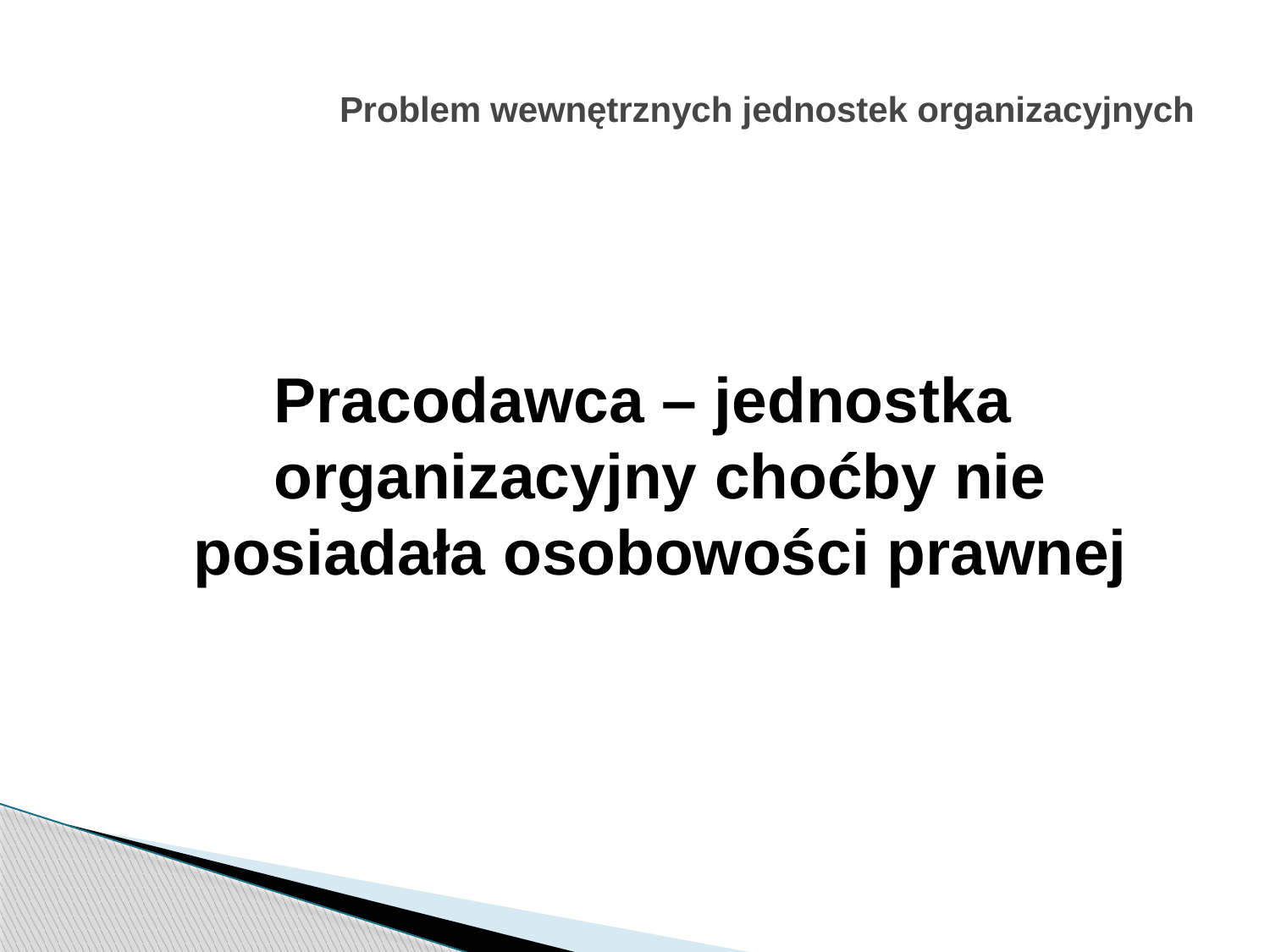

# Problem wewnętrznych jednostek organizacyjnych

Pracodawca – jednostka organizacyjny choćby nie posiadała osobowości prawnej